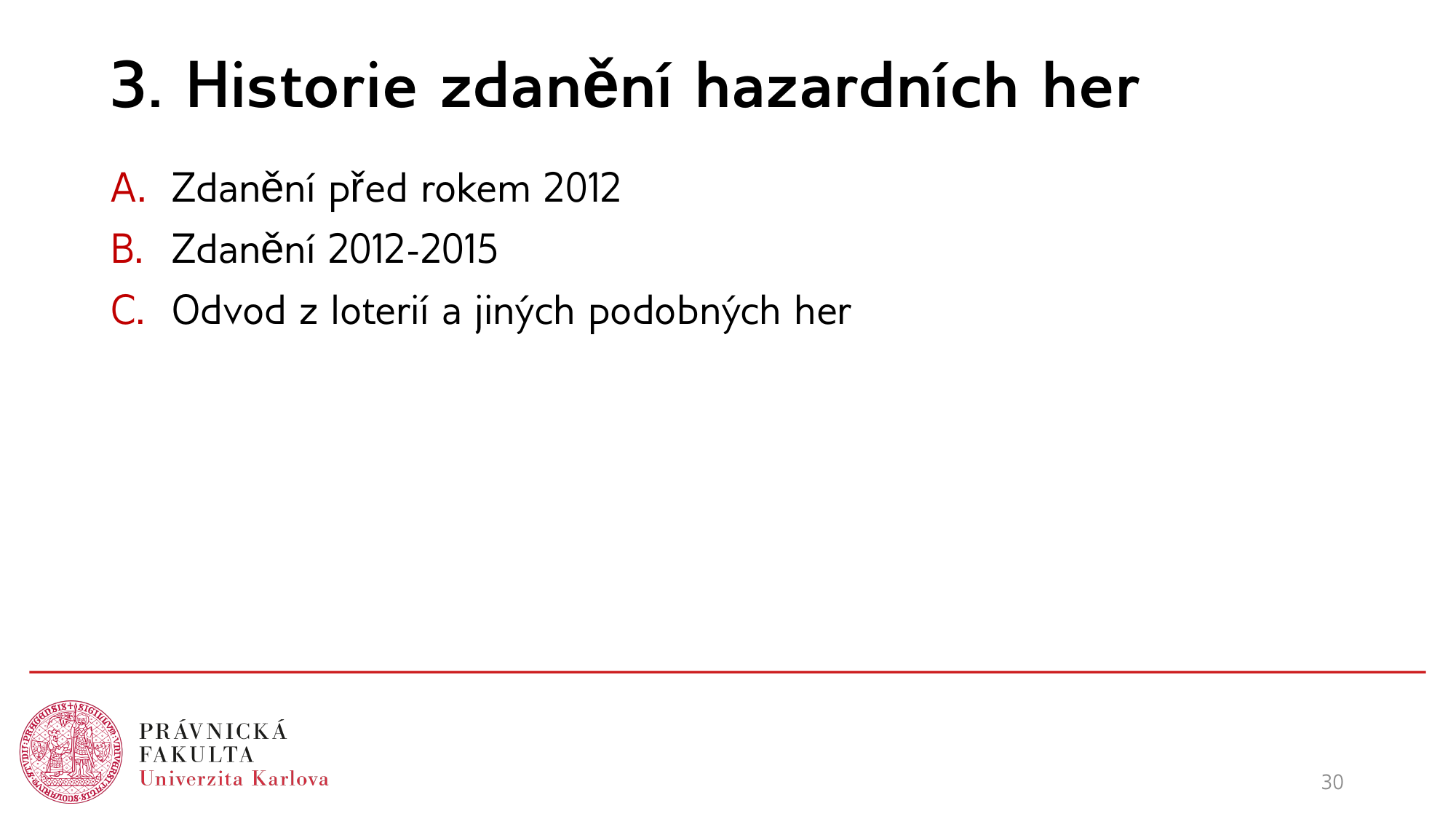

# 3. Historie zdanění hazardních her
Zdanění před rokem 2012
Zdanění 2012-2015
Odvod z loterií a jiných podobných her

30